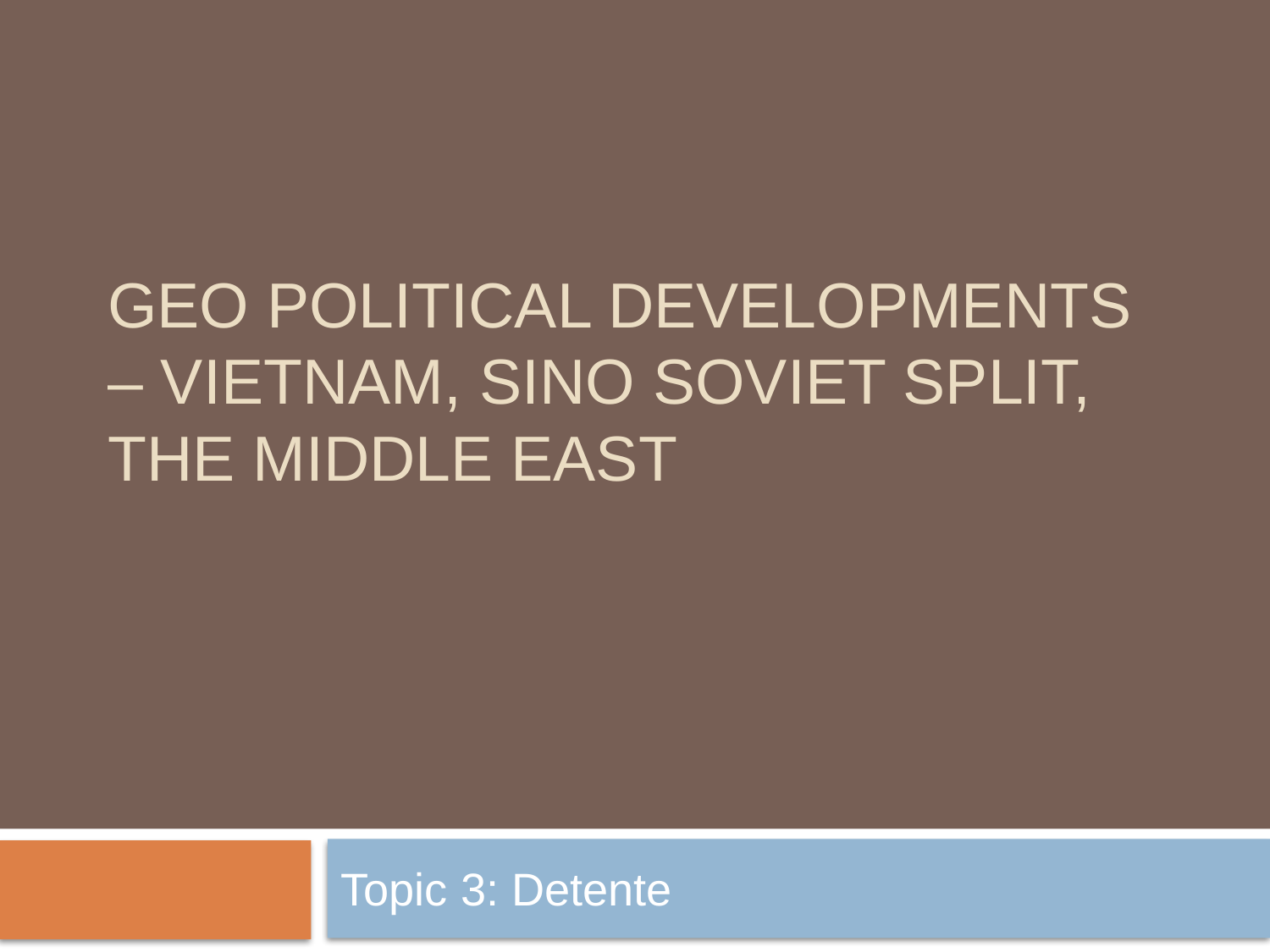

# Geo Political Developments – Vietnam, Sino Soviet Split, The Middle East
Topic 3: Detente